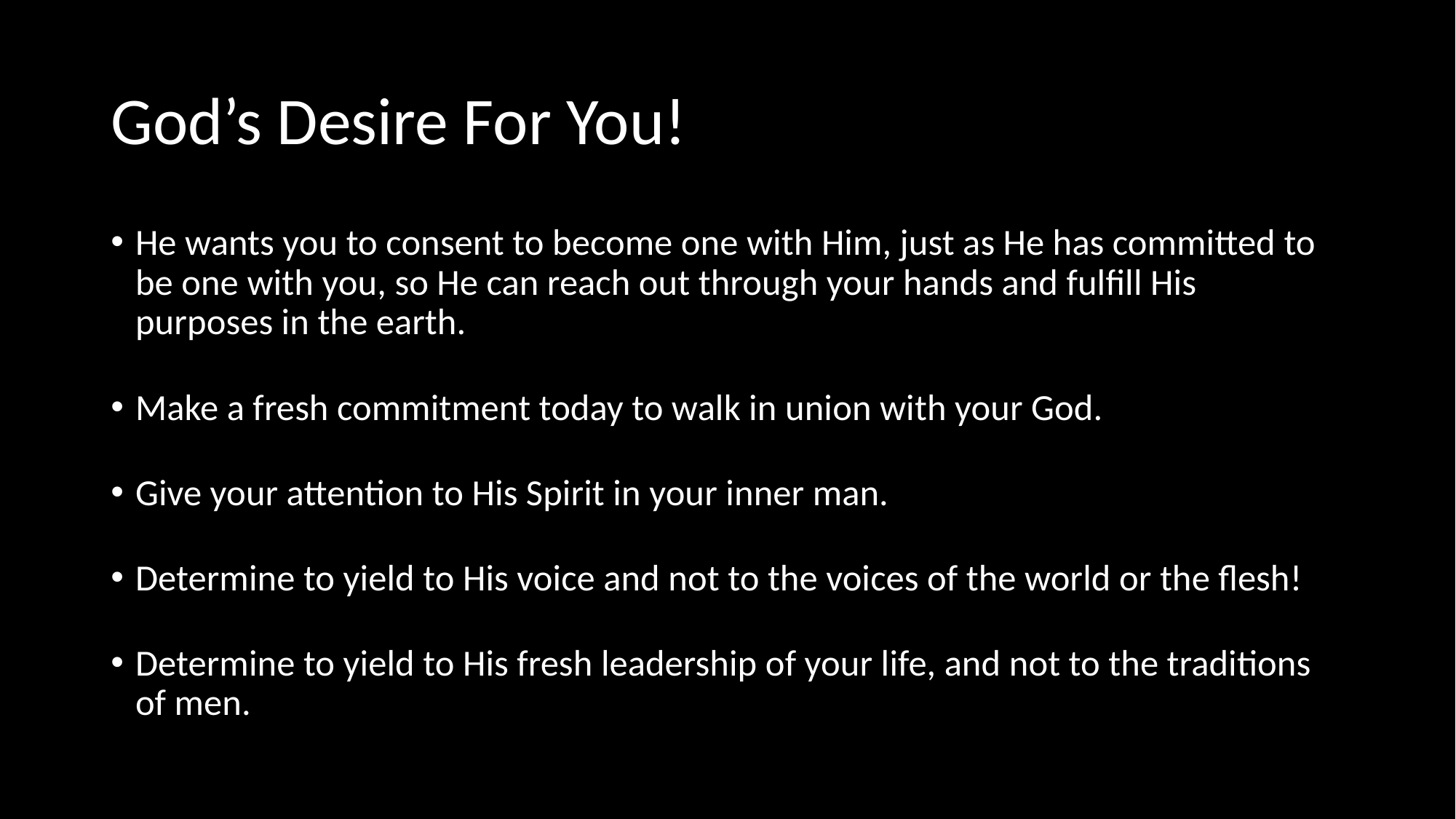

# God’s Desire For You!
He wants you to consent to become one with Him, just as He has committed to be one with you, so He can reach out through your hands and fulfill His purposes in the earth.

Make a fresh commitment today to walk in union with your God.

Give your attention to His Spirit in your inner man.

Determine to yield to His voice and not to the voices of the world or the flesh!

Determine to yield to His fresh leadership of your life, and not to the traditions of men.